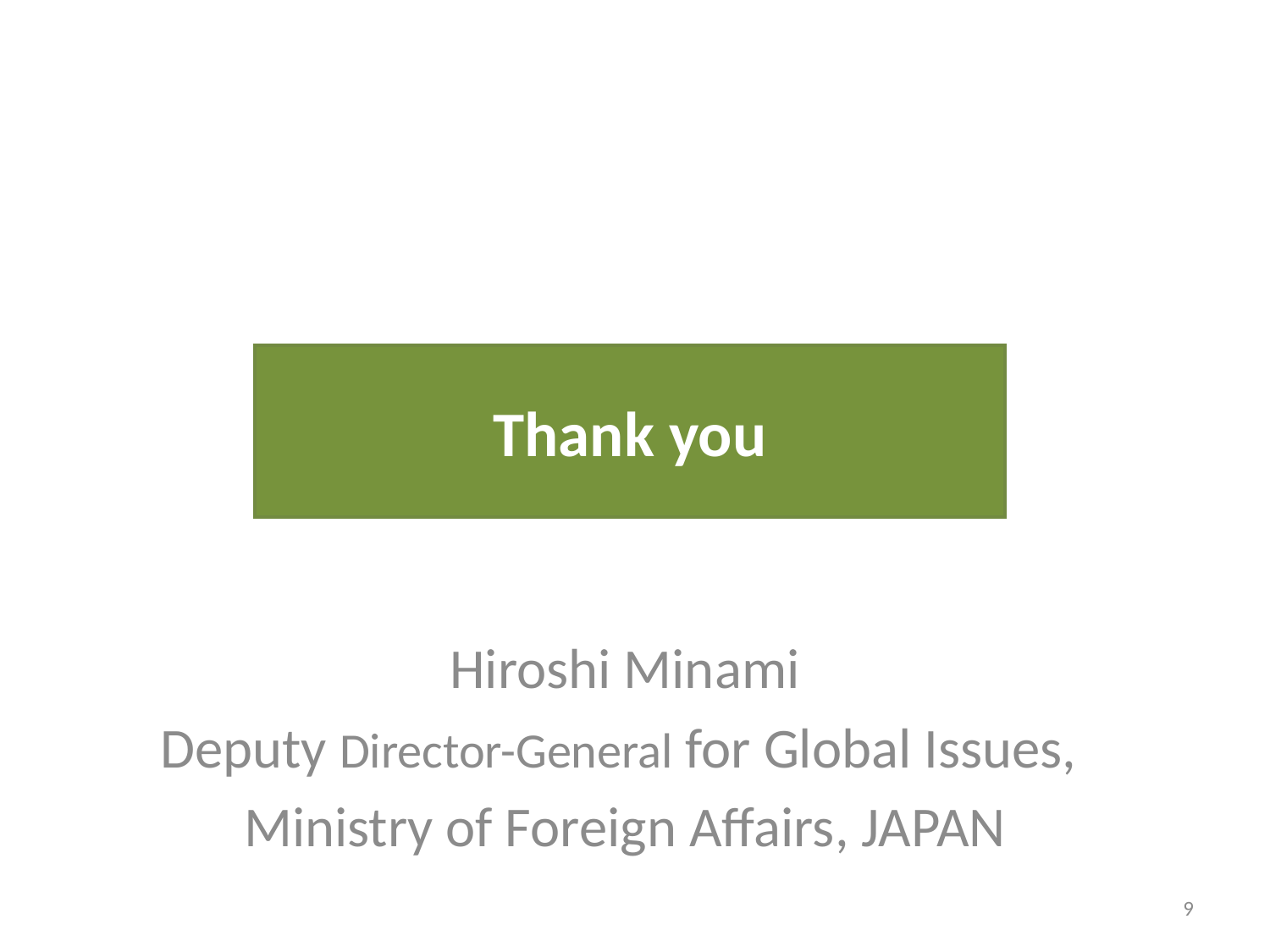

# Thank you
Hiroshi Minami
Deputy Director-General for Global Issues,
Ministry of Foreign Affairs, JAPAN
9